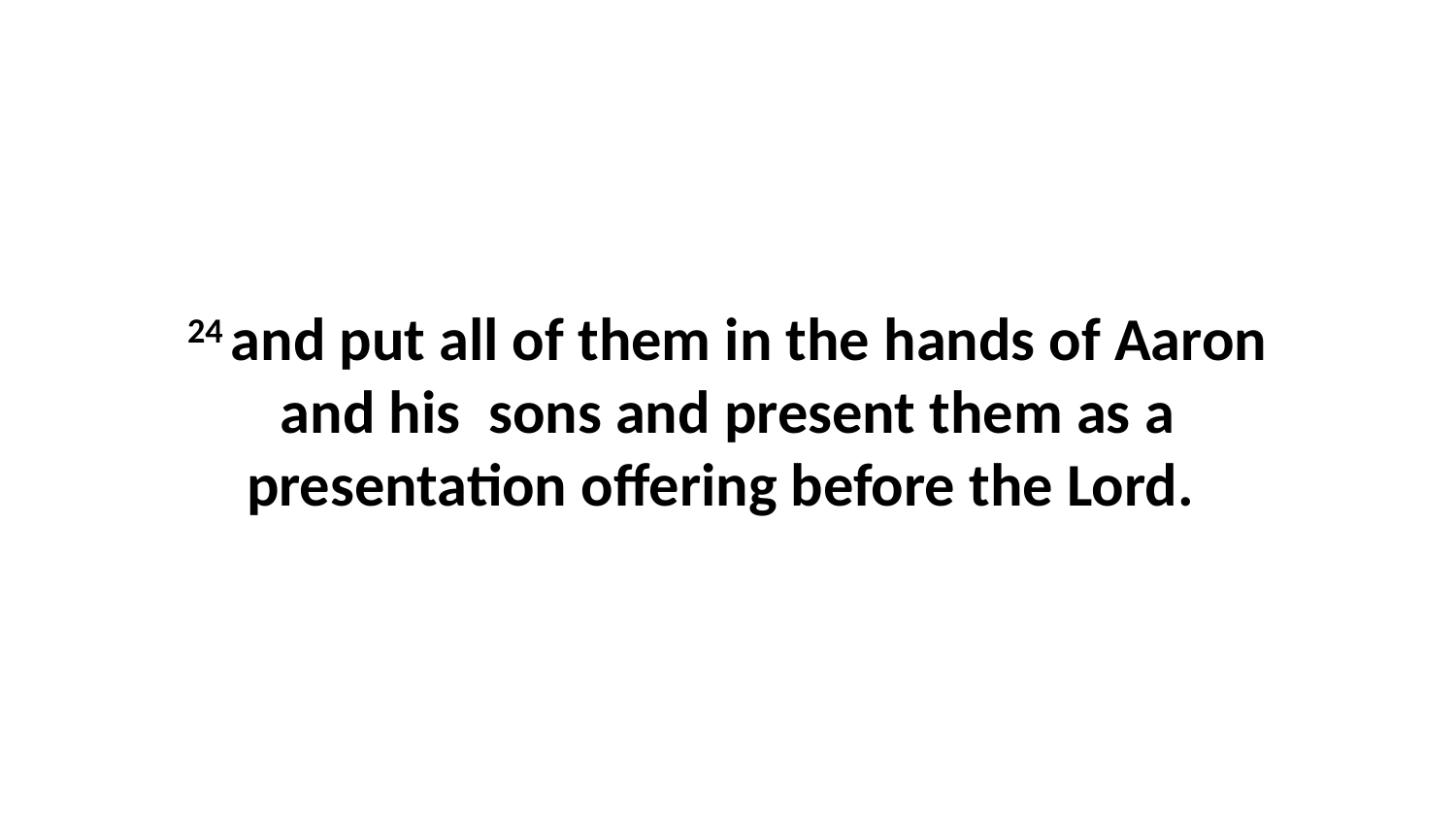

24 and put all of them in the hands of Aaron and his  sons and present them as a presentation offering before the Lord.